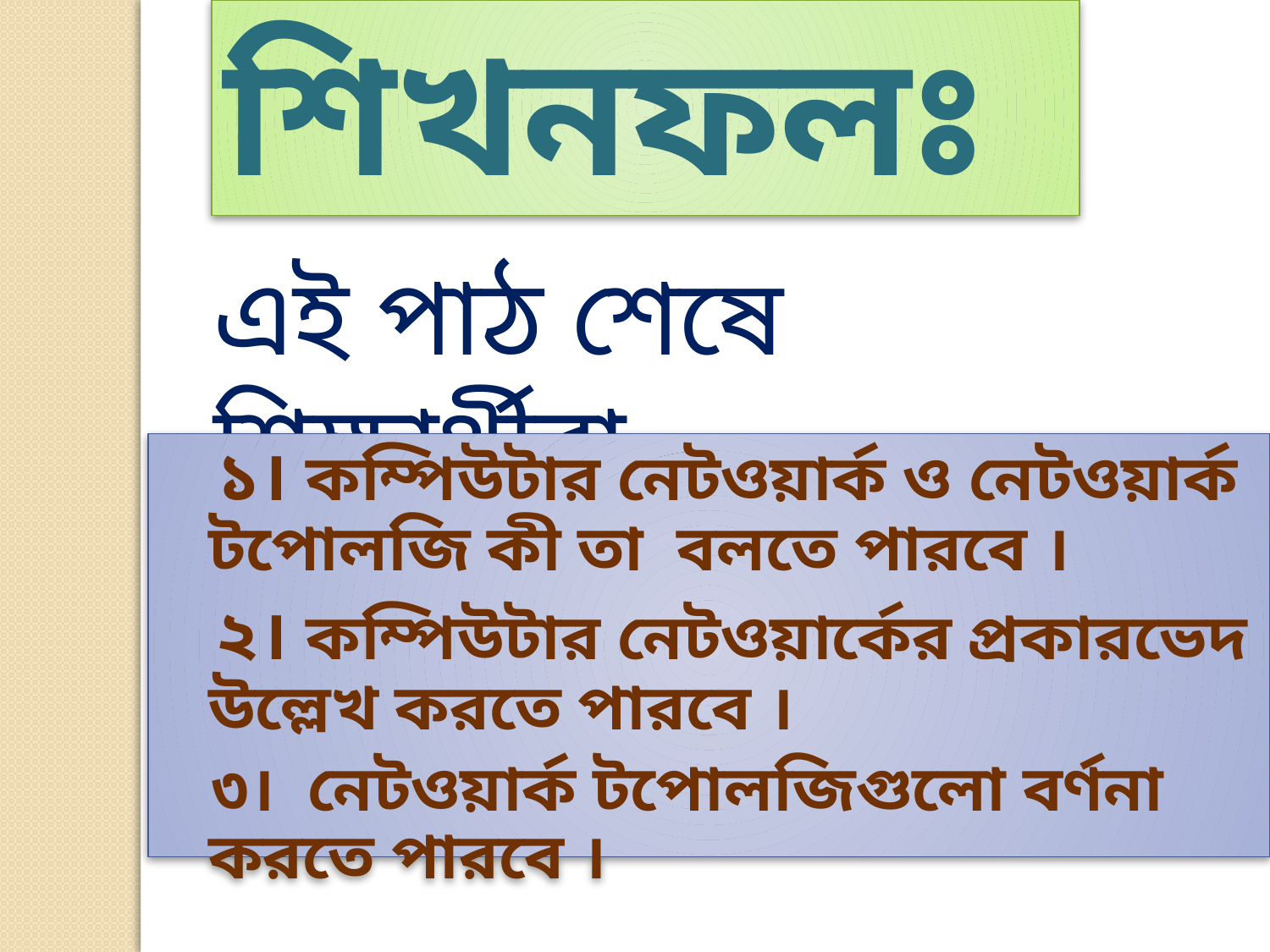

শিখনফলঃ
এই পাঠ শেষে শিক্ষার্থীরা -
   ১। কম্পিউটার নেটওয়ার্ক ও নেটওয়ার্ক টপোলজি কী তা  বলতে পারবে ।
   ২। কম্পিউটার নেটওয়ার্কের প্রকারভেদ উল্লেখ করতে পারবে ।
   ৩।  নেটওয়ার্ক টপোলজিগুলো বর্ণনা করতে পারবে ।